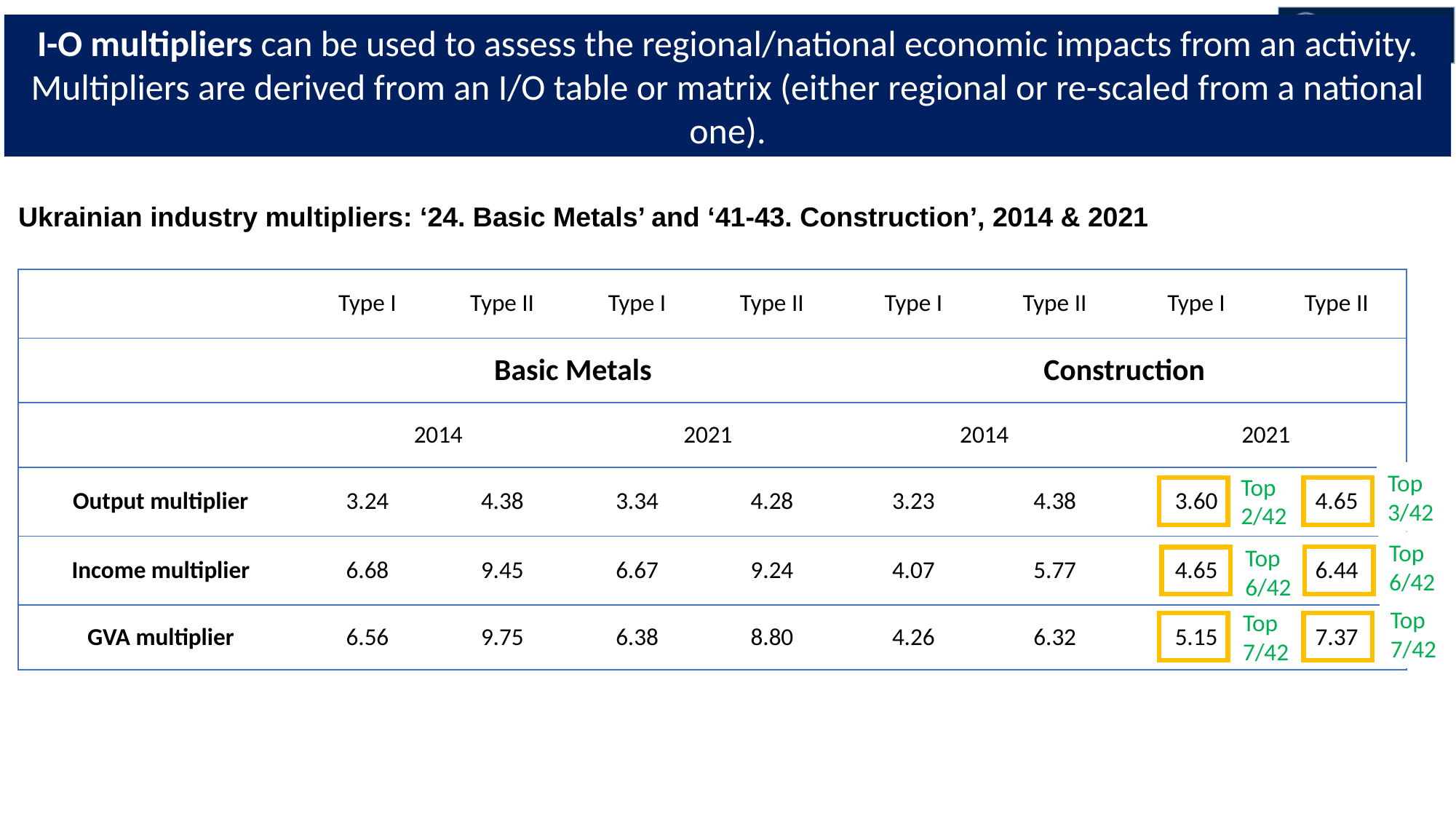

I-O multipliers can be used to assess the regional/national economic impacts from an activity. Multipliers are derived from an I/O table or matrix (either regional or re-scaled from a national one).
Ukrainian industry multipliers: ‘24. Basic Metals’ and ‘41-43. Construction’, 2014 & 2021
|  | Type I | Type II | Type I | Type II | Type I | Type II | Type I | Type II |
| --- | --- | --- | --- | --- | --- | --- | --- | --- |
|  | Basic Metals |  |  |  | Construction |  |  |  |
|  | 2014 |  | 2021 |  | 2014 |  | 2021 |  |
| Output multiplier | 3.24 | 4.38 | 3.34 | 4.28 | 3.23 | 4.38 | 3.60 | 4.65 |
| Income multiplier | 6.68 | 9.45 | 6.67 | 9.24 | 4.07 | 5.77 | 4.65 | 6.44 |
| GVA multiplier | 6.56 | 9.75 | 6.38 | 8.80 | 4.26 | 6.32 | 5.15 | 7.37 |
Top 3/42
Top2/42

Top 6/42
Top6/42

Top 7/42
Top7/42